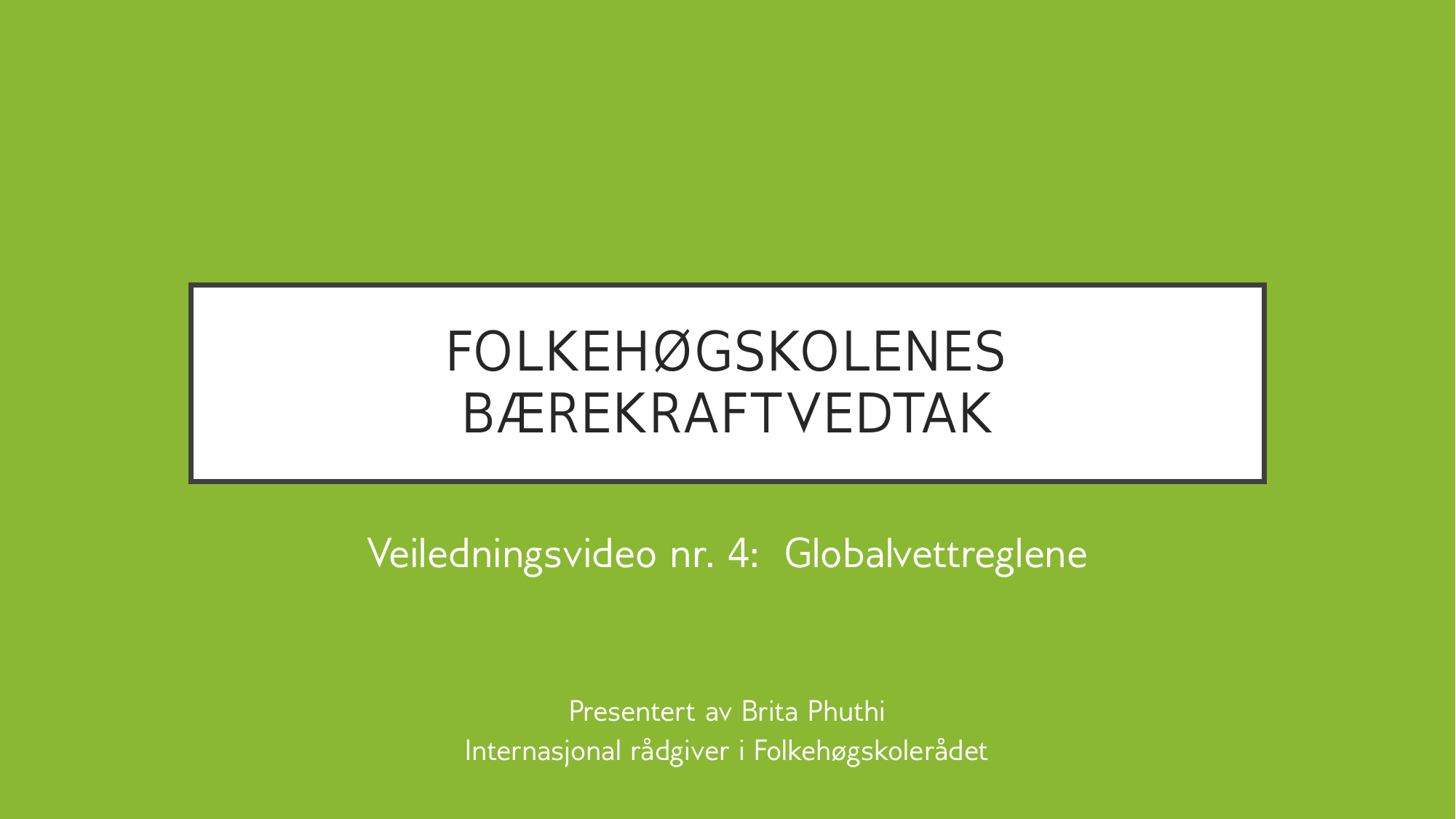

# Folkehøgskolenes Bærekraftvedtak
Veiledningsvideo nr. 4:  Globalvettreglene
Presentert av Brita Phuthi
Internasjonal rådgiver i Folkehøgskolerådet